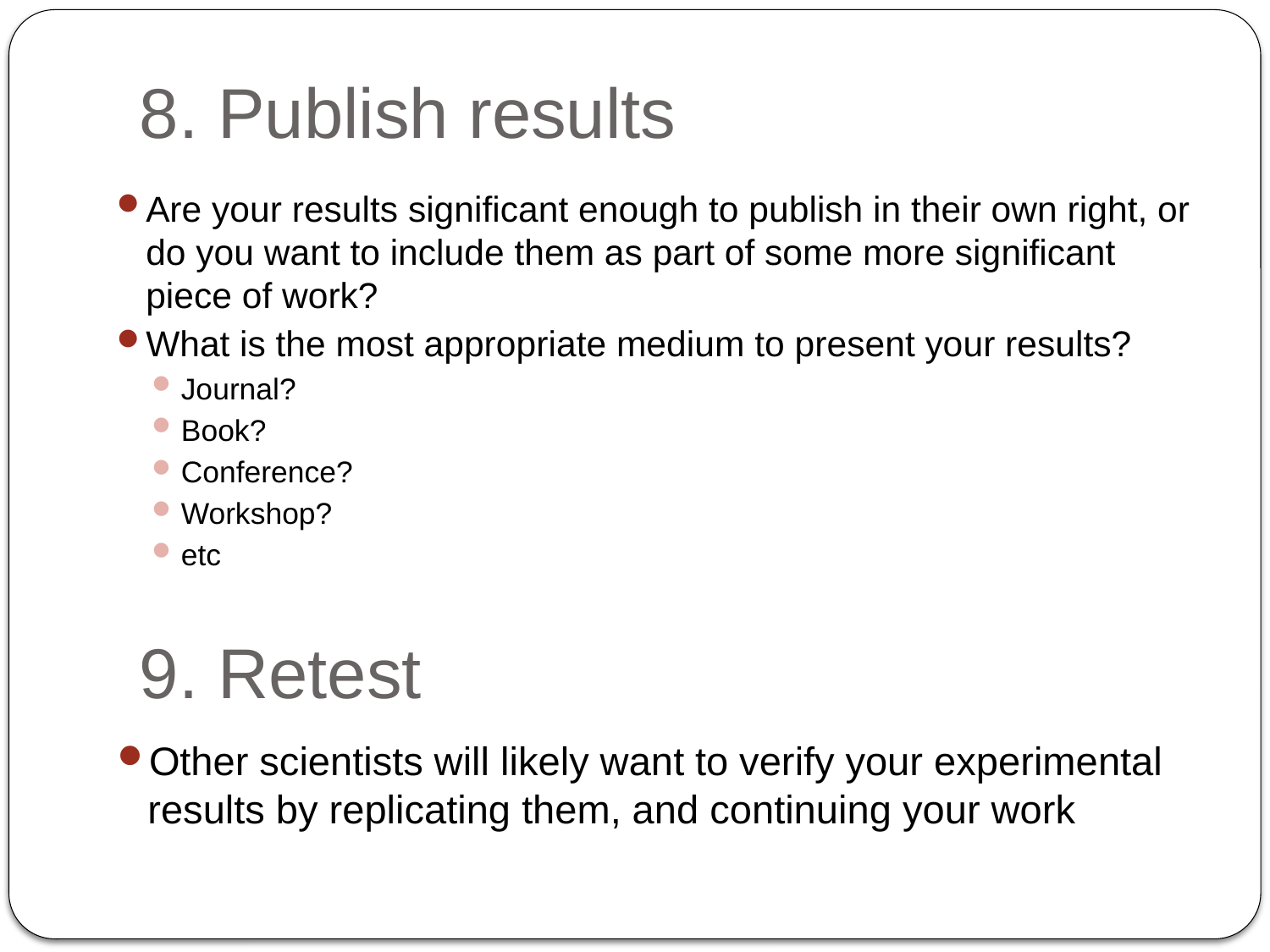

# 8. Publish results
Are your results significant enough to publish in their own right, or do you want to include them as part of some more significant piece of work?
What is the most appropriate medium to present your results?
Journal?
Book?
Conference?
Workshop?
etc
9. Retest
Other scientists will likely want to verify your experimental results by replicating them, and continuing your work